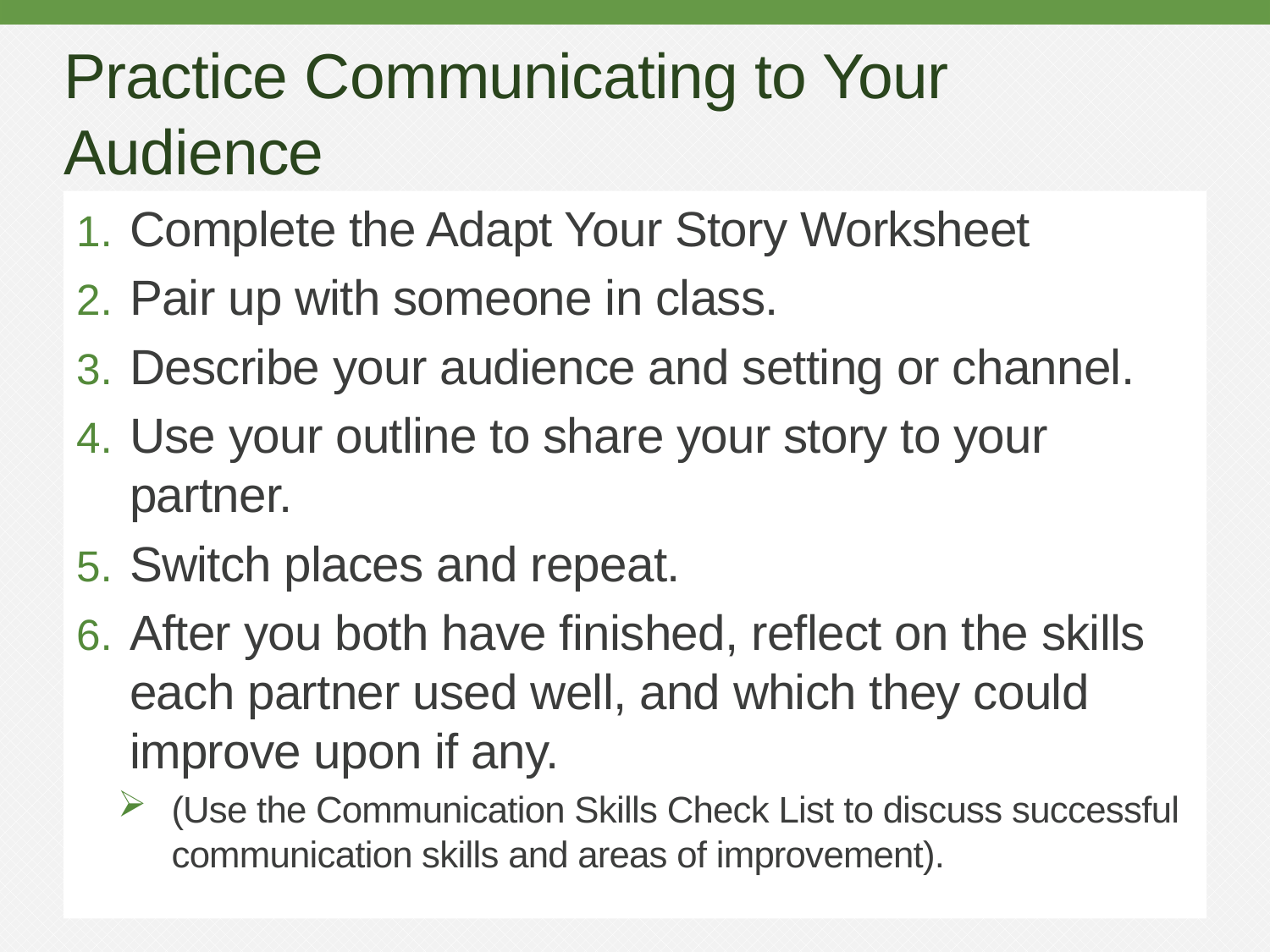

# Practice Communicating to Your Audience
Complete the Adapt Your Story Worksheet
Pair up with someone in class.
Describe your audience and setting or channel.
Use your outline to share your story to your partner.
Switch places and repeat.
After you both have finished, reflect on the skills each partner used well, and which they could improve upon if any.
(Use the Communication Skills Check List to discuss successful communication skills and areas of improvement).